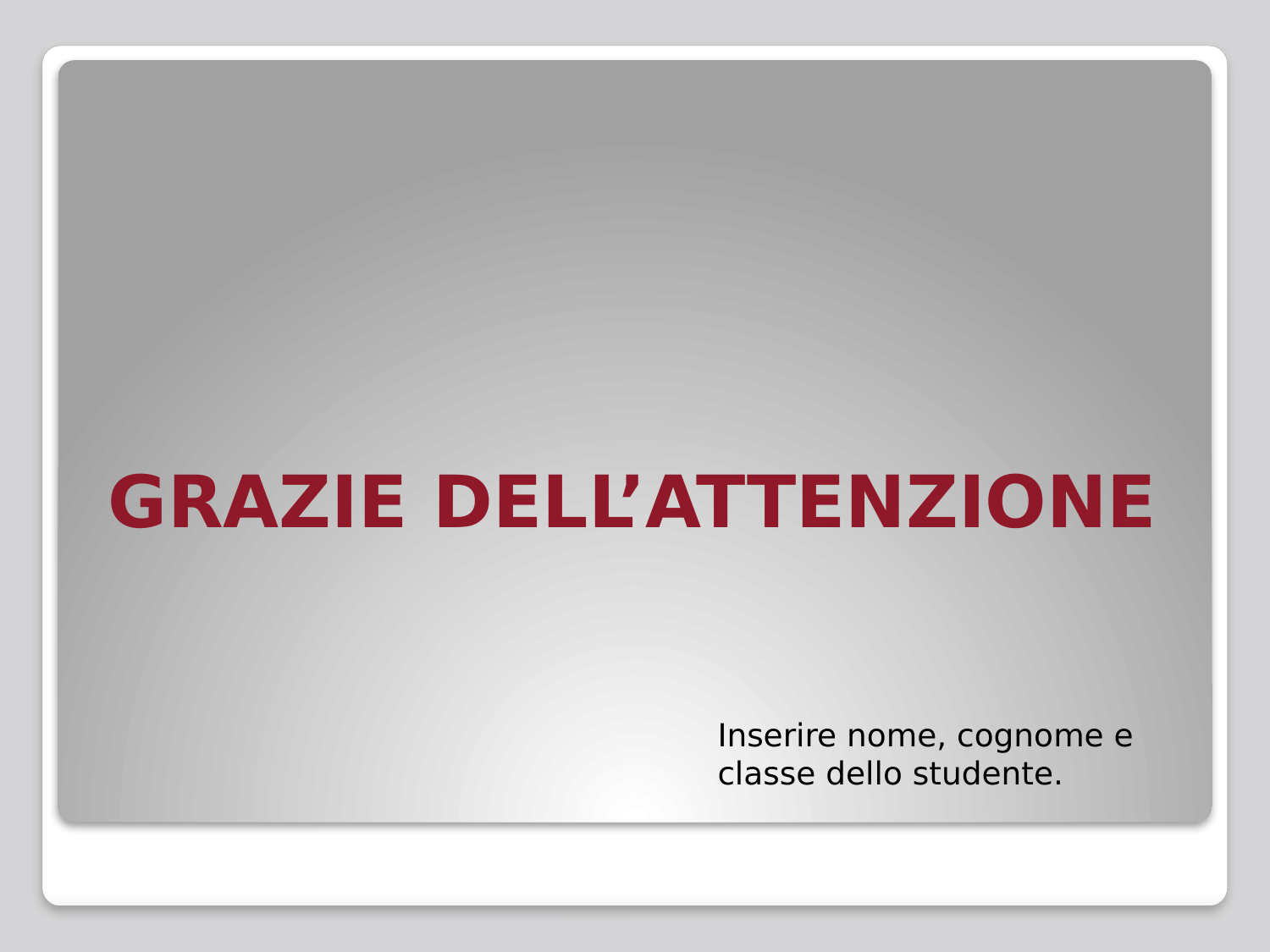

# GRAZIE DELL’ATTENZIONE
Inserire nome, cognome e classe dello studente.